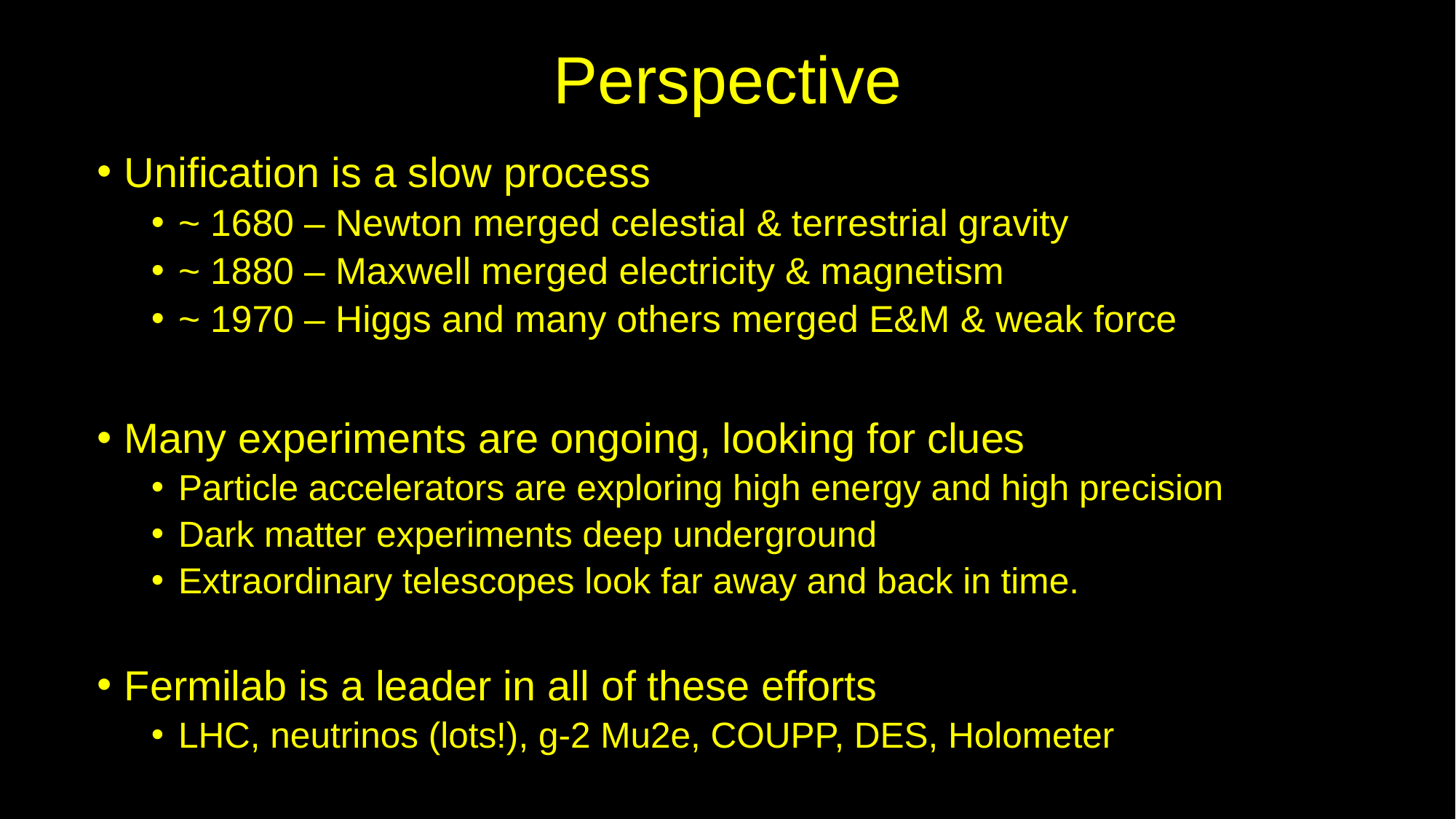

# Perspective
Unification is a slow process
~ 1680 – Newton merged celestial & terrestrial gravity
~ 1880 – Maxwell merged electricity & magnetism
~ 1970 – Higgs and many others merged E&M & weak force

Many experiments are ongoing, looking for clues
Particle accelerators are exploring high energy and high precision
Dark matter experiments deep underground
Extraordinary telescopes look far away and back in time.

Fermilab is a leader in all of these efforts
LHC, neutrinos (lots!), g-2 Mu2e, COUPP, DES, Holometer